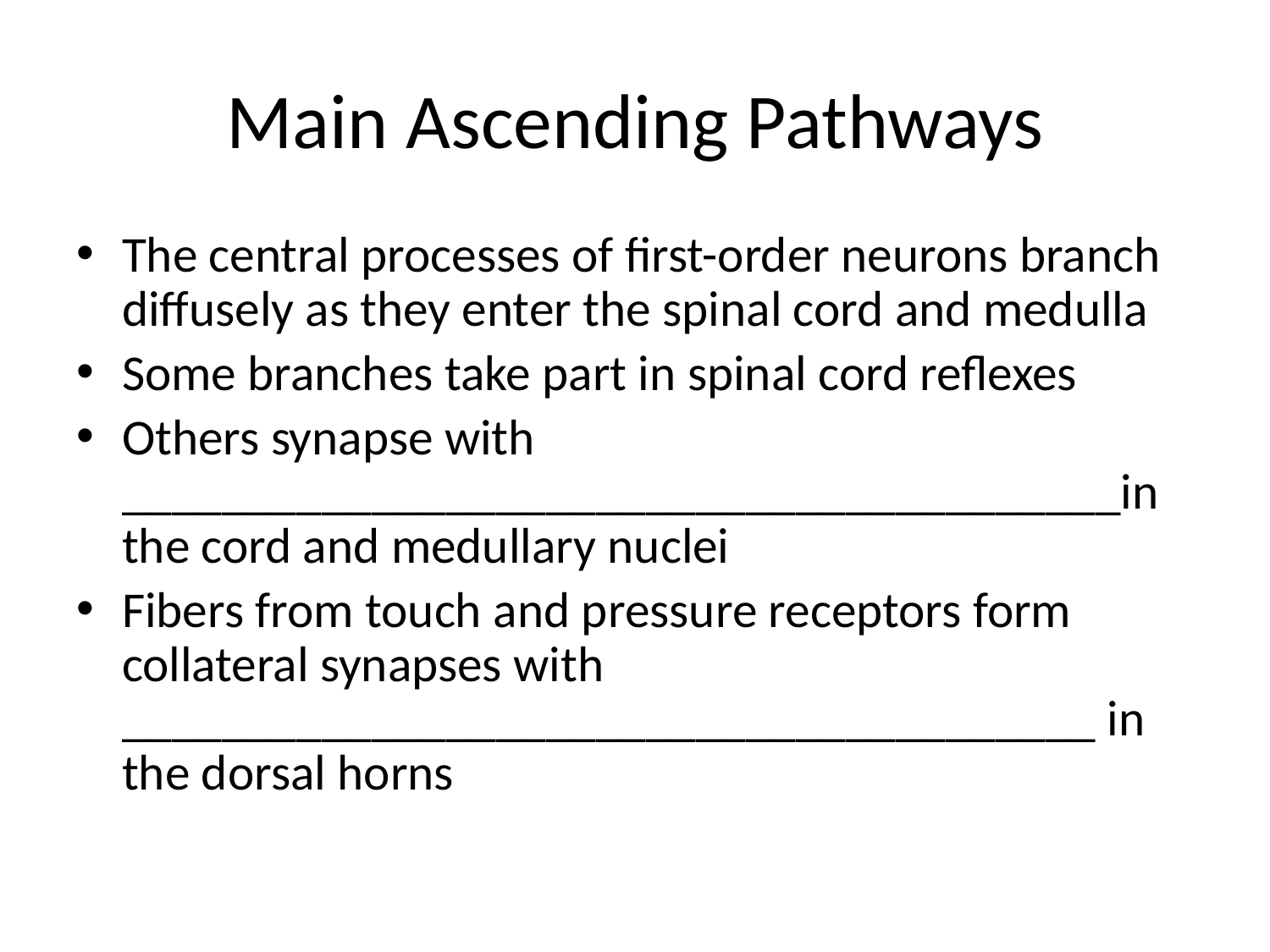

# Main Ascending Pathways
The central processes of first-order neurons branch diffusely as they enter the spinal cord and medulla
Some branches take part in spinal cord reflexes
Others synapse with ________________________________________in the cord and medullary nuclei
Fibers from touch and pressure receptors form collateral synapses with _______________________________________ in the dorsal horns